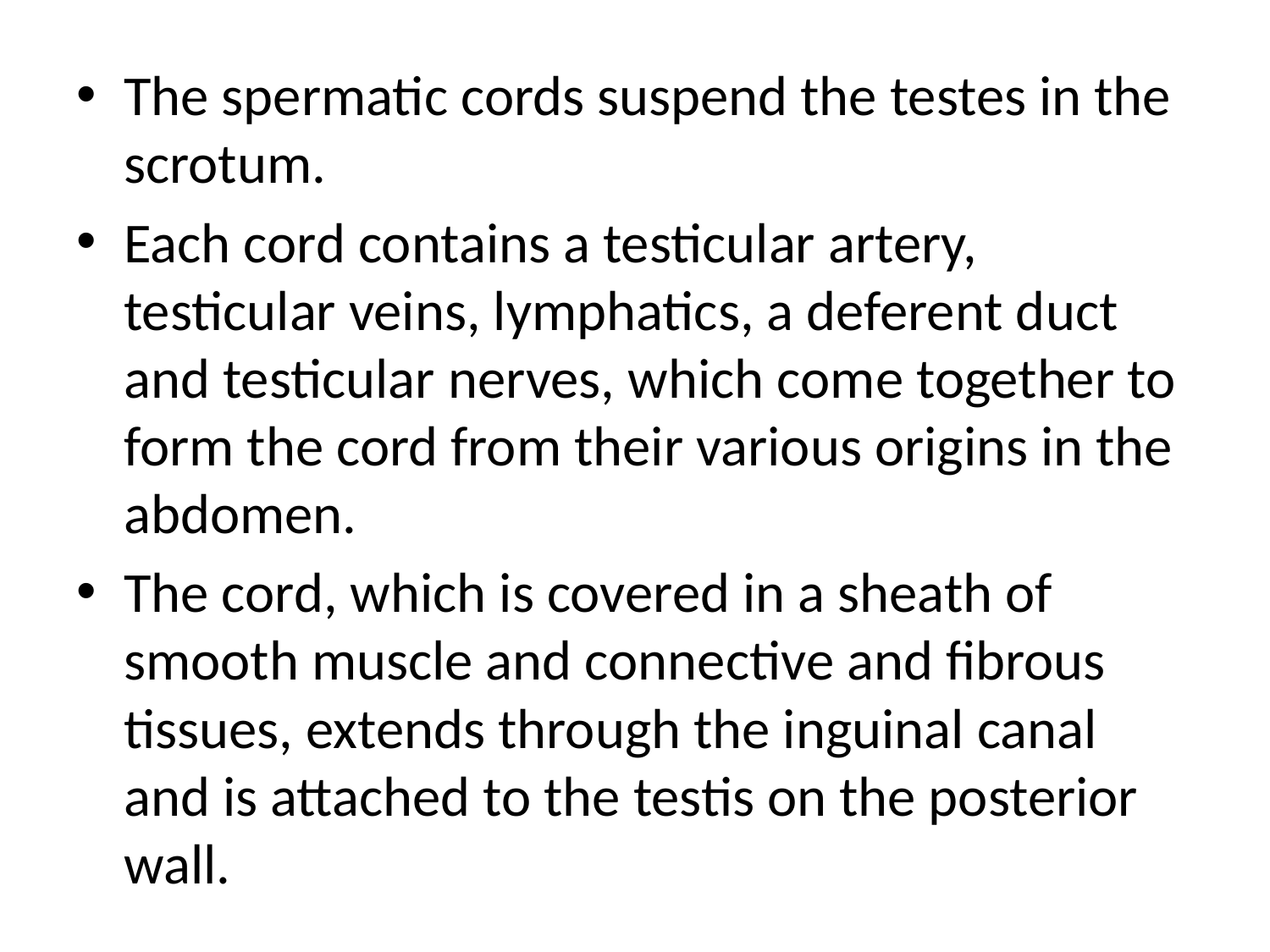

The spermatic cords suspend the testes in the scrotum.
Each cord contains a testicular artery, testicular veins, lymphatics, a deferent duct and testicular nerves, which come together to form the cord from their various origins in the abdomen.
The cord, which is covered in a sheath of smooth muscle and connective and fibrous tissues, extends through the inguinal canal  and is attached to the testis on the posterior wall.